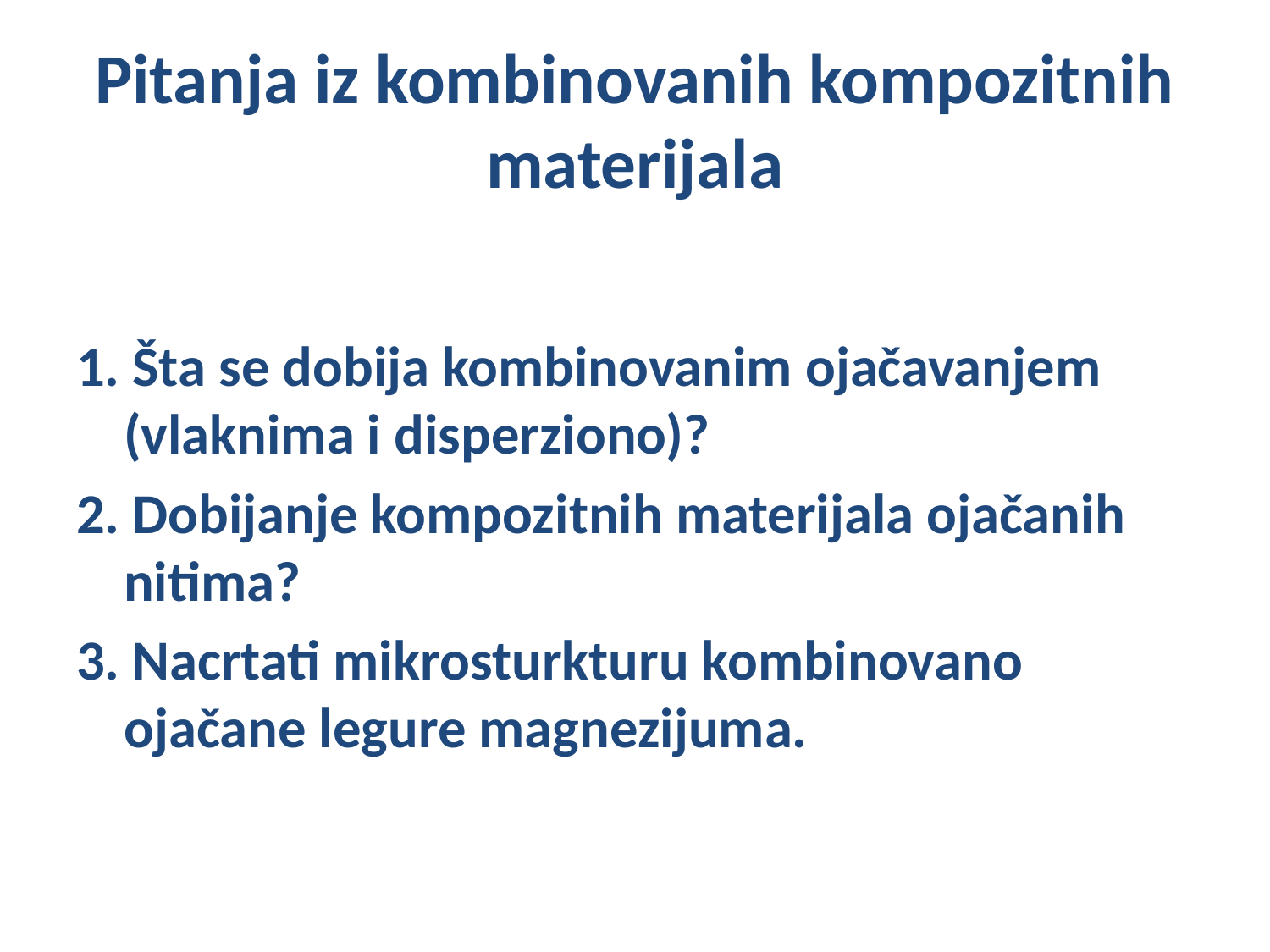

# Pitanja iz kombinovanih kompozitnih materijala
1. Šta se dobija kombinovanim ojačavanjem (vlaknima i disperziono)?
2. Dobijanje kompozitnih materijala ojačanih nitima?
3. Nacrtati mikrosturkturu kombinovano ojačane legure magnezijuma.